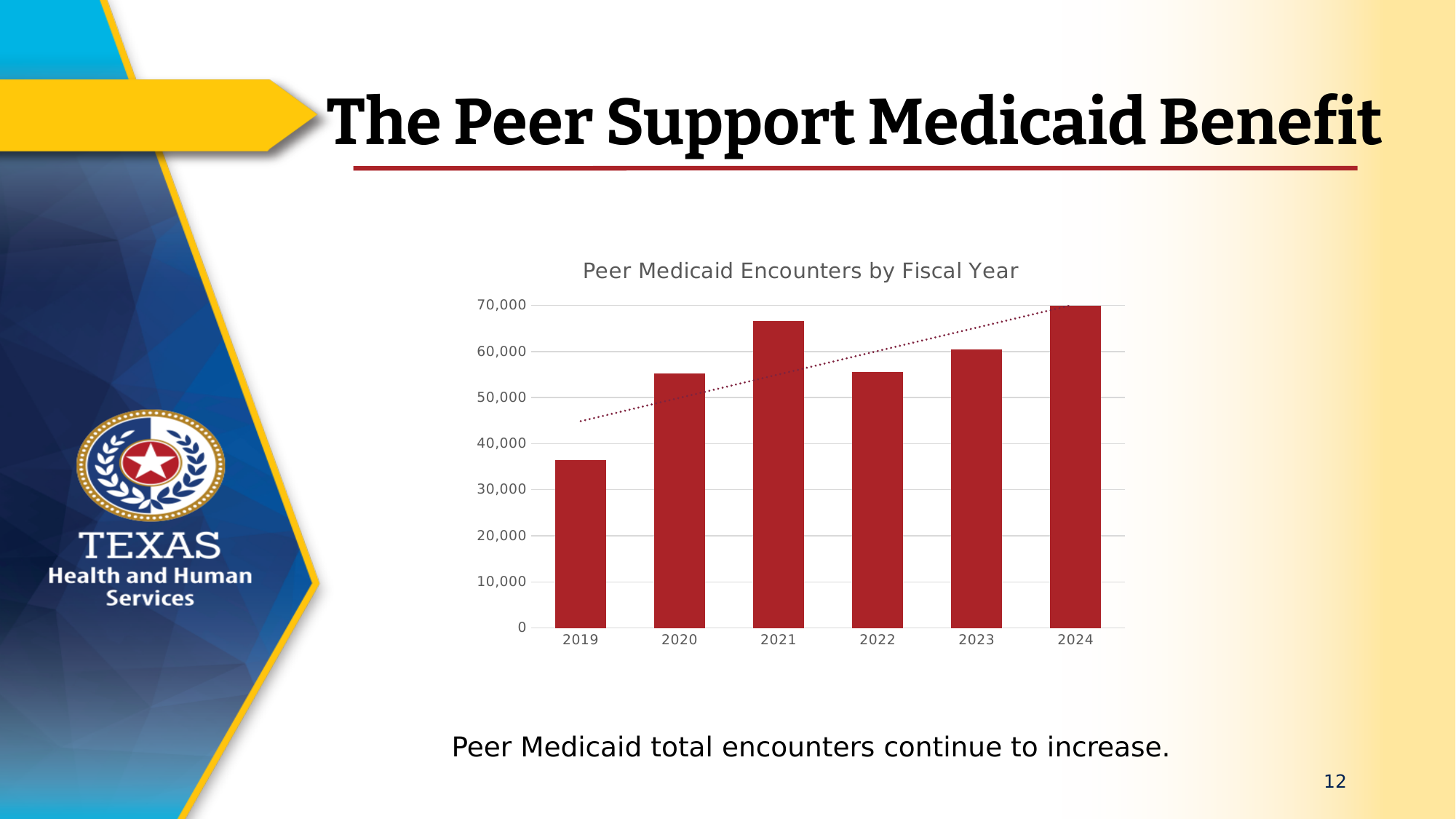

# The Peer Support Medicaid Benefit

### Chart: Peer Medicaid Encounters by Fiscal Year

| Category |  |
|---|---|
| 2019 | 36454.0 |
| 2020 | 55270.0 |
| 2021 | 66674.0 |
| 2022 | 55523.0 |
| 2023 | 60428.0 |
| 2024 | 71144.0 |
Peer Medicaid total encounters continue to increase.
12